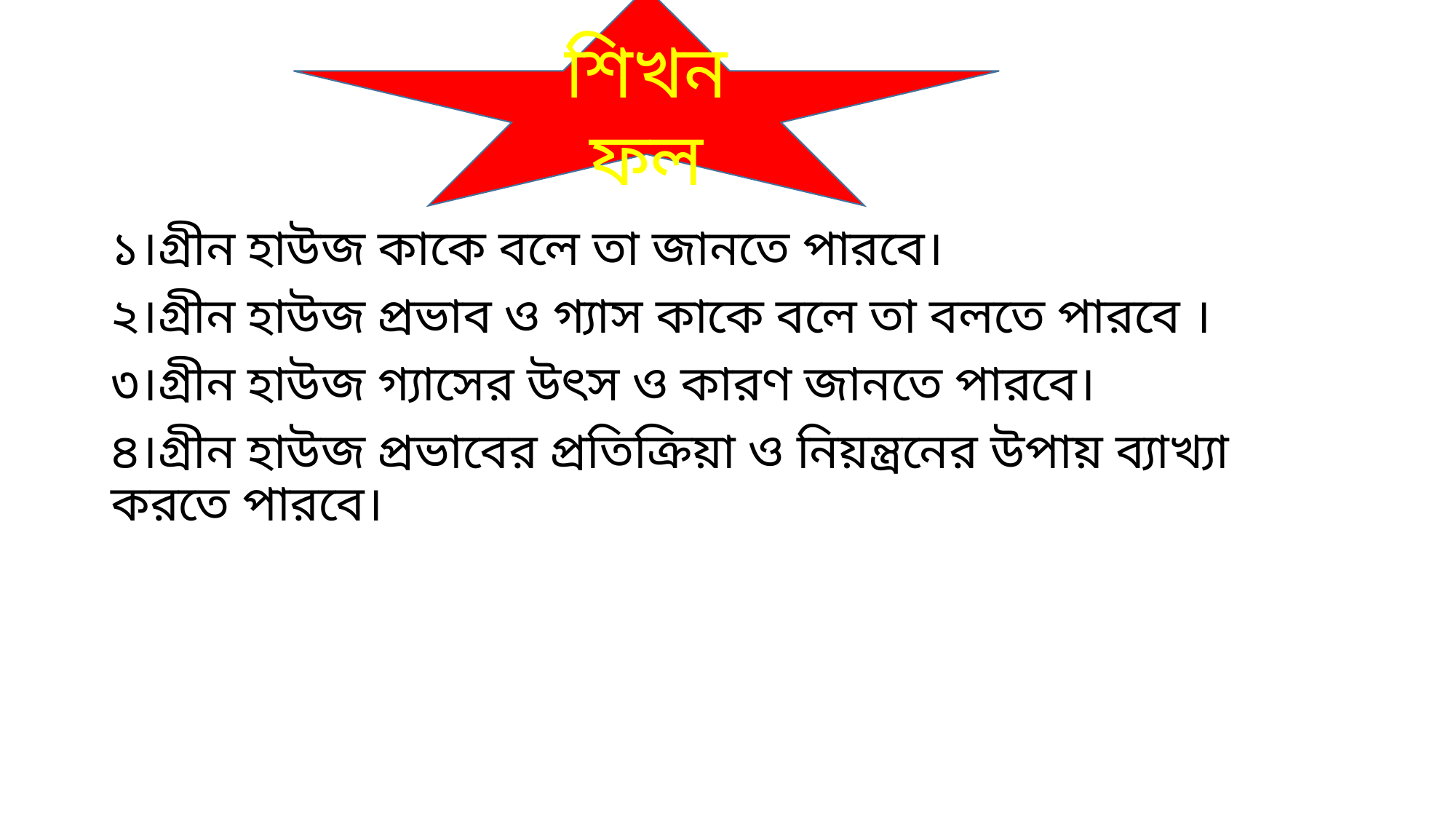

শিখন ফল
১।গ্রীন হাউজ কাকে বলে তা জানতে পারবে।
২।গ্রীন হাউজ প্রভাব ও গ্যাস কাকে বলে তা বলতে পারবে ।
৩।গ্রীন হাউজ গ্যাসের উৎস ও কারণ জানতে পারবে।
৪।গ্রীন হাউজ প্রভাবের প্রতিক্রিয়া ও নিয়ন্ত্রনের উপায় ব্যাখ্যা করতে পারবে।